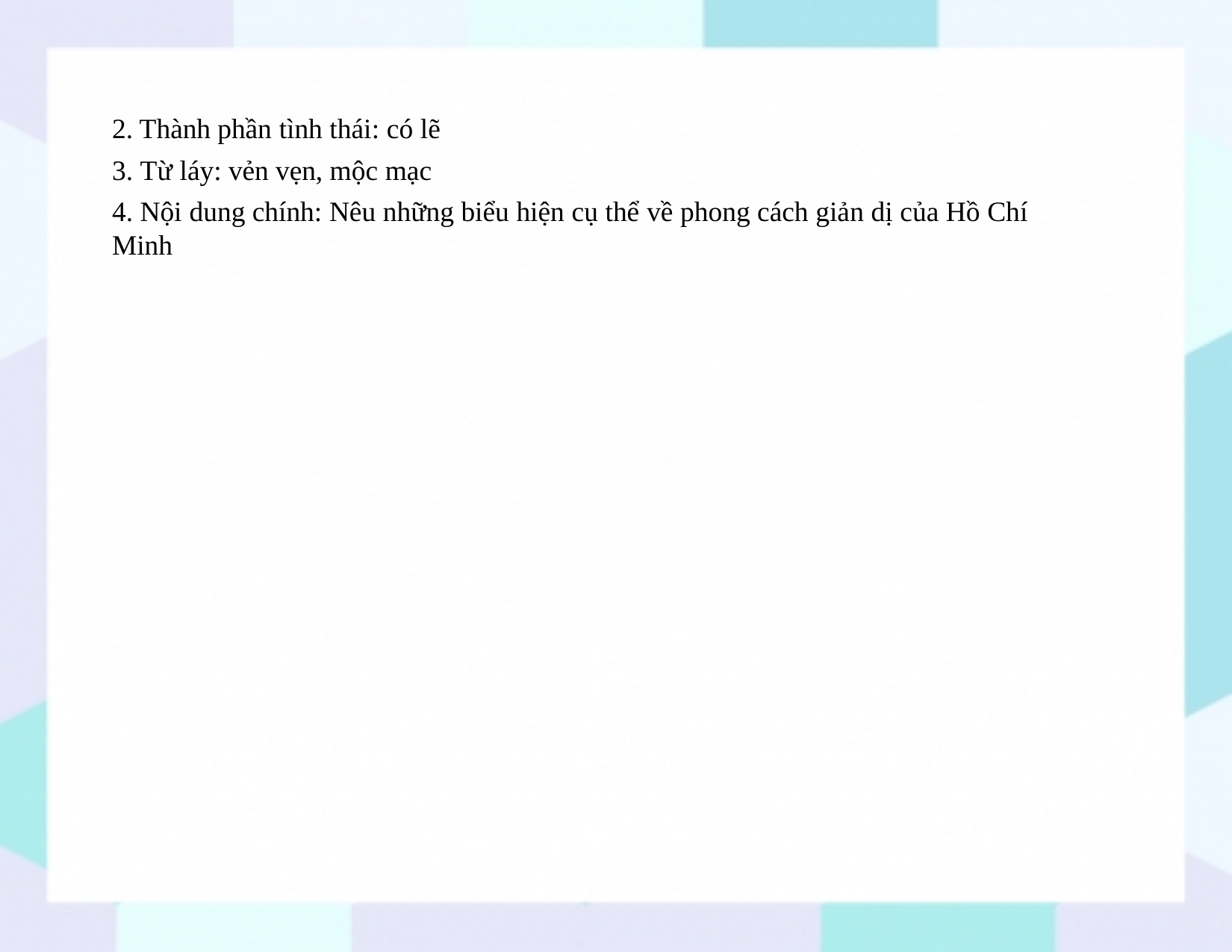

2. Thành phần tình thái: có lẽ
3. Từ láy: vẻn vẹn, mộc mạc
4. Nội dung chính: Nêu những biểu hiện cụ thể về phong cách giản dị của Hồ Chí Minh